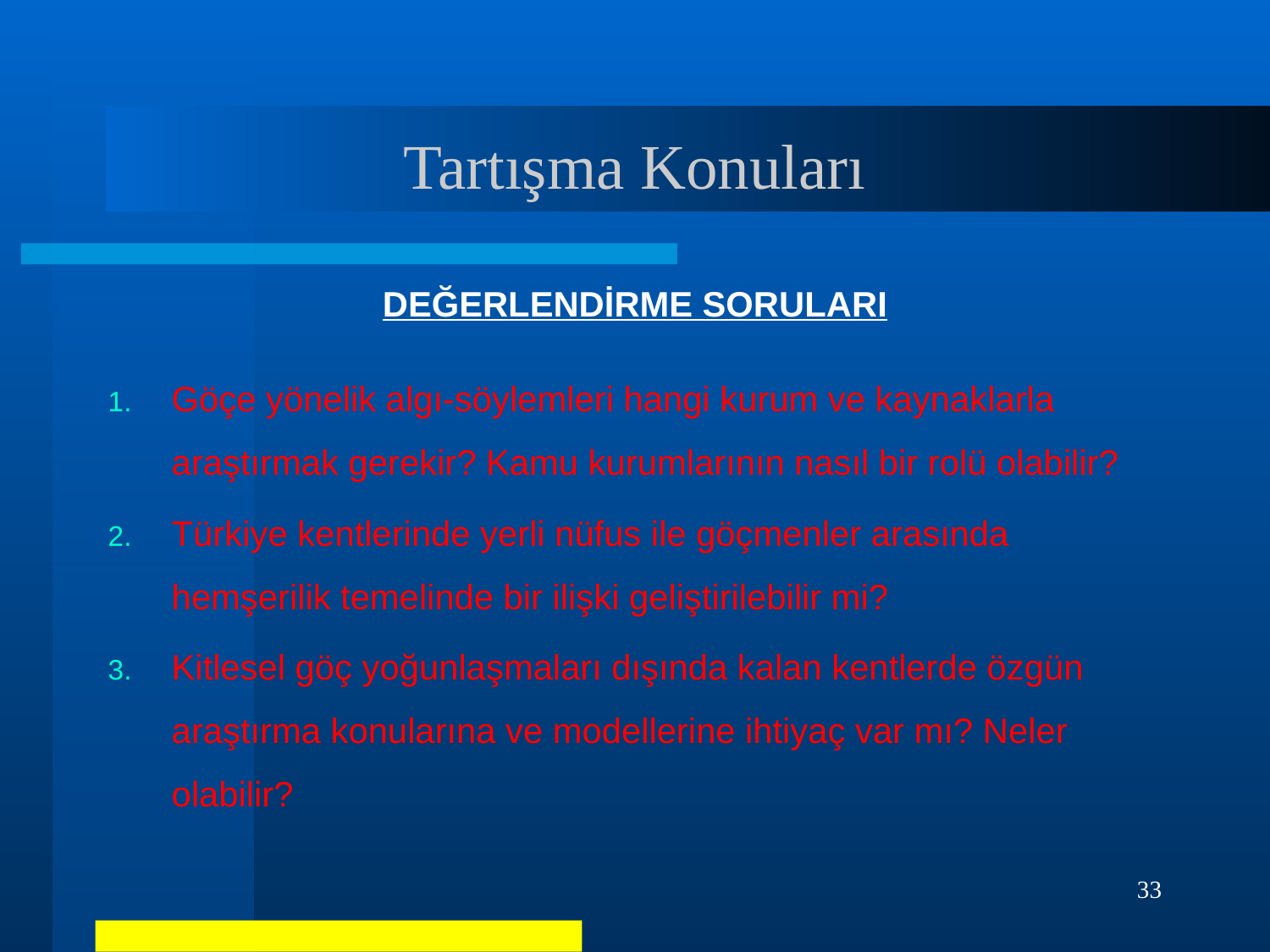

# Tartışma Konuları
DEĞERLENDİRME SORULARI

Göçe yönelik algı-söylemleri hangi kurum ve kaynaklarla araştırmak gerekir? Kamu kurumlarının nasıl bir rolü olabilir?
Türkiye kentlerinde yerli nüfus ile göçmenler arasında hemşerilik temelinde bir ilişki geliştirilebilir mi?
Kitlesel göç yoğunlaşmaları dışında kalan kentlerde özgün araştırma konularına ve modellerine ihtiyaç var mı? Neler olabilir?
33